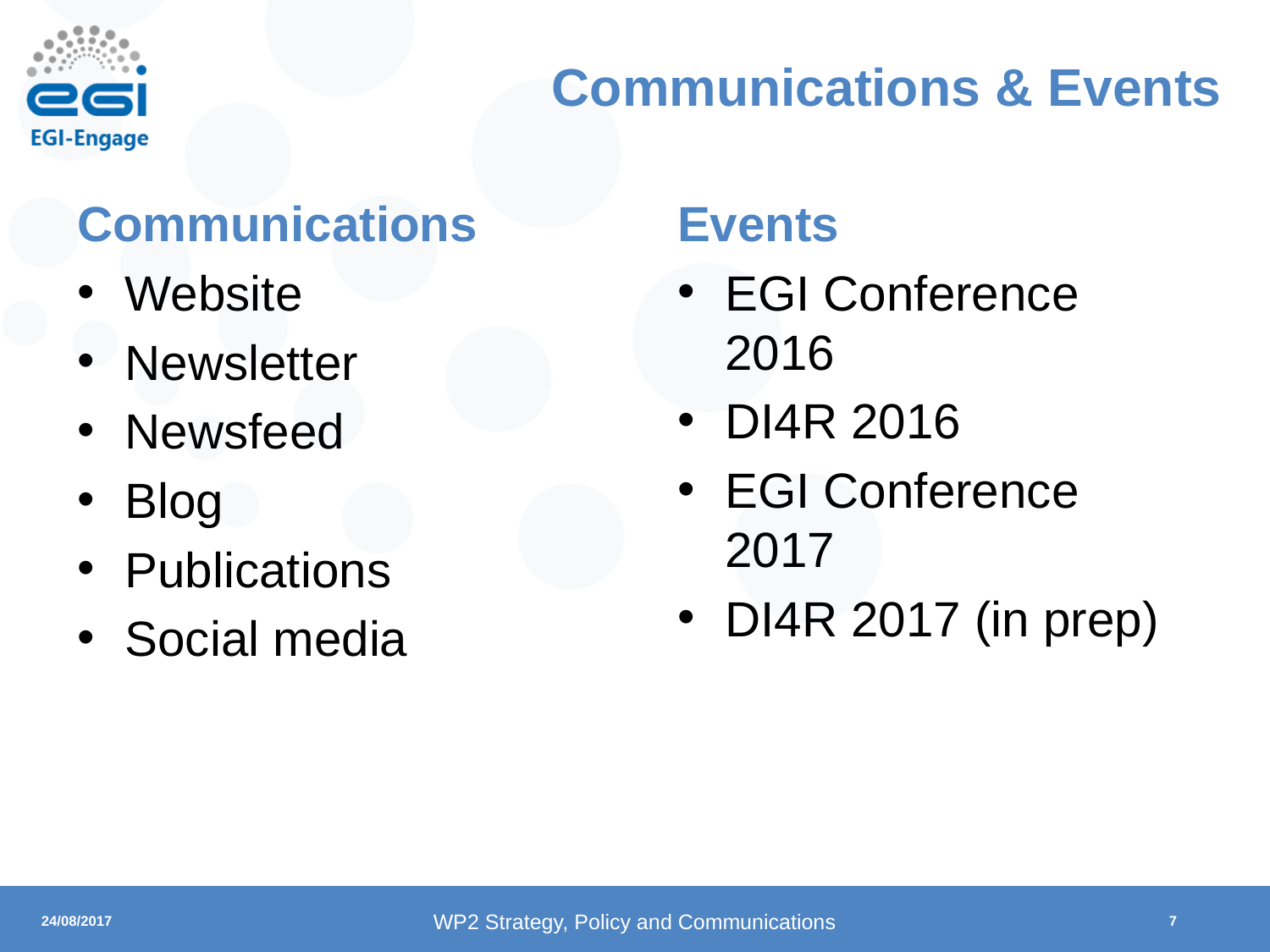

# Communications & Events
Events
EGI Conference 2016
DI4R 2016
EGI Conference 2017
DI4R 2017 (in prep)
Communications
Website
Newsletter
Newsfeed
Blog
Publications
Social media
WP2 Strategy, Policy and Communications